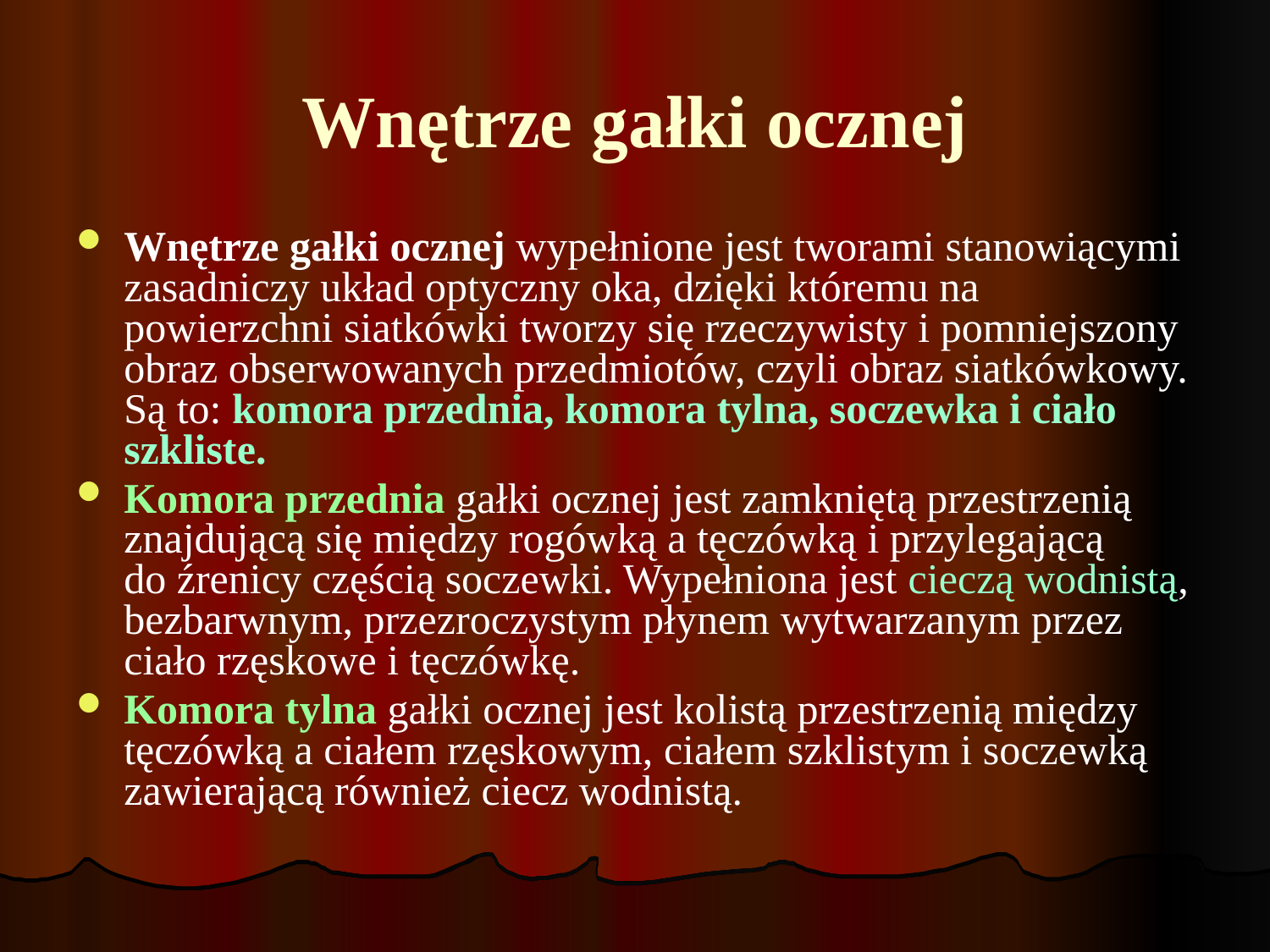

# Wnętrze gałki ocznej
Wnętrze gałki ocznej wypełnione jest tworami stanowiącymi zasadniczy układ optyczny oka, dzięki któremu na powierzchni siatkówki tworzy się rzeczywisty i pomniejszony obraz obserwowanych przedmiotów, czyli obraz siatkówkowy. Są to: komora przednia, komora tylna, soczewka i ciało szkliste.
Komora przednia gałki ocznej jest zamkniętą przestrzenią znajdującą się między rogówką a tęczówką i przylegającą         do źrenicy częścią soczewki. Wypełniona jest cieczą wodnistą, bezbarwnym, przezroczystym płynem wytwarzanym przez ciało rzęskowe i tęczówkę.
Komora tylna gałki ocznej jest kolistą przestrzenią między tęczówką a ciałem rzęskowym, ciałem szklistym i soczewką zawierającą również ciecz wodnistą.